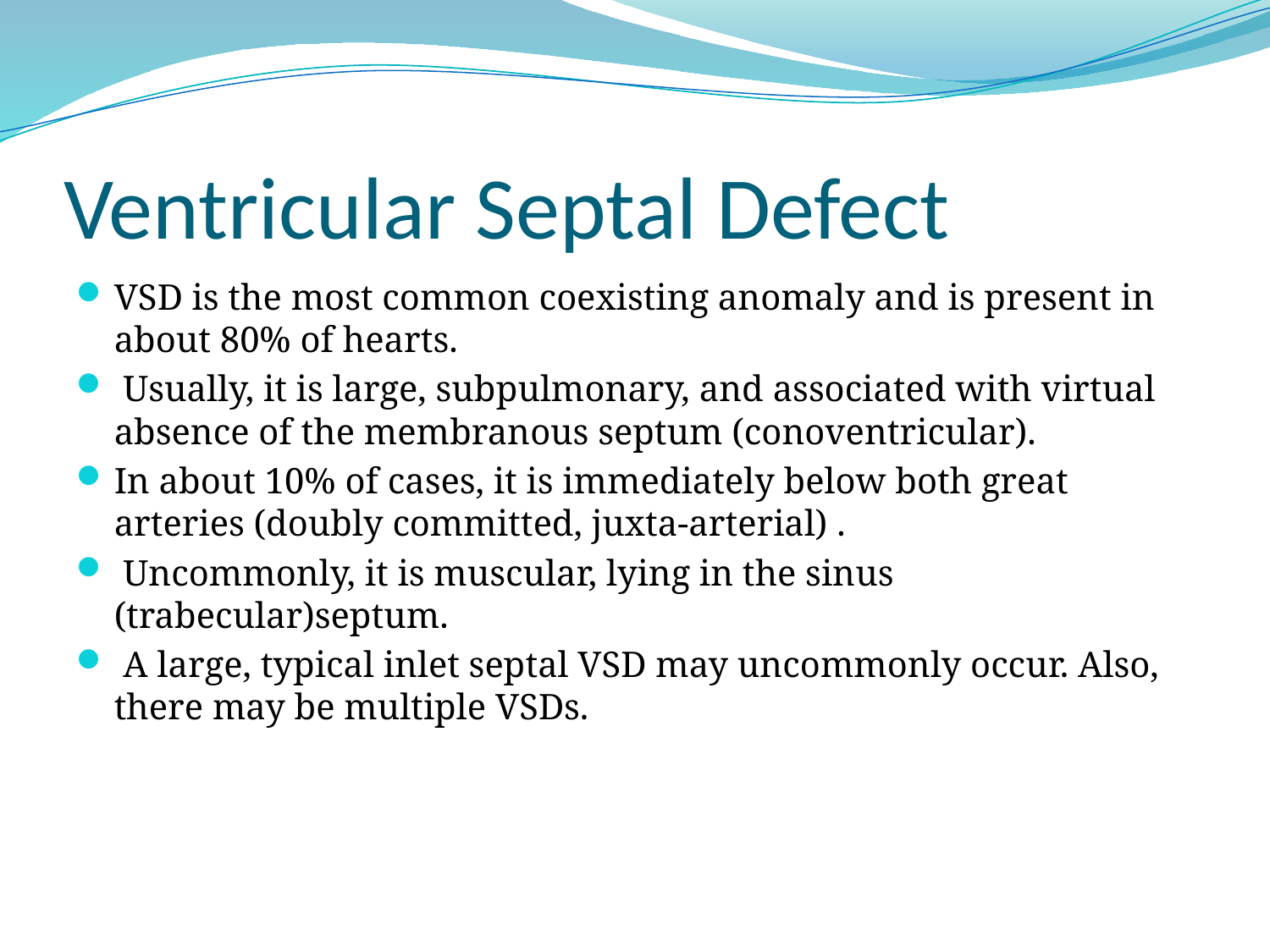

# Ventricular Septal Defect
VSD is the most common coexisting anomaly and is present in about 80% of hearts.
 Usually, it is large, subpulmonary, and associated with virtual absence of the membranous septum (conoventricular).
In about 10% of cases, it is immediately below both great arteries (doubly committed, juxta-arterial) .
 Uncommonly, it is muscular, lying in the sinus (trabecular)septum.
 A large, typical inlet septal VSD may uncommonly occur. Also, there may be multiple VSDs.